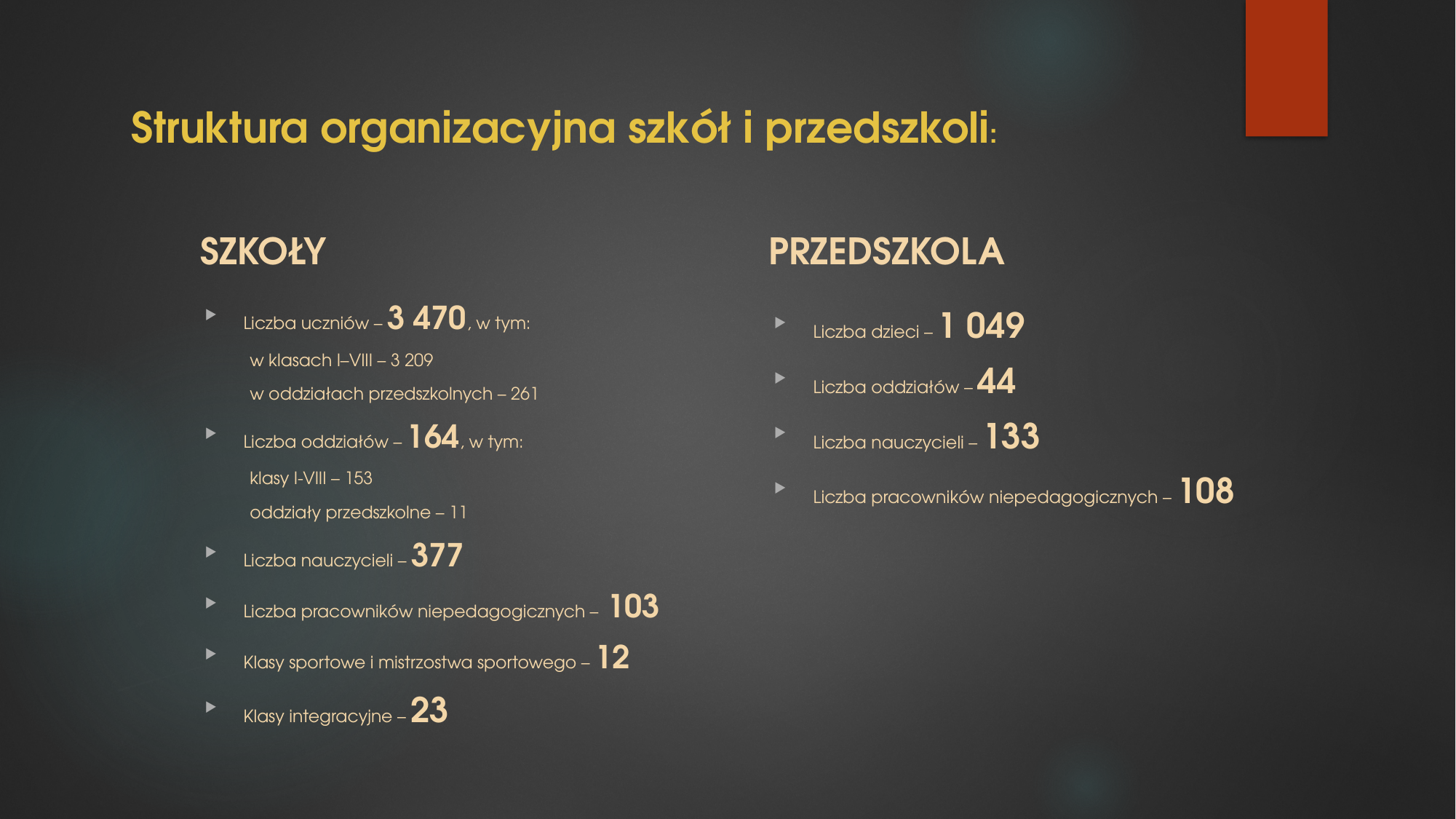

# Struktura organizacyjna szkół i przedszkoli:
SZKOŁY
PRZEDSZKOLA
Liczba uczniów – 3 470, w tym:
w klasach I–VIII – 3 209
w oddziałach przedszkolnych – 261
Liczba oddziałów – 164, w tym:
klasy I-VIII – 153
oddziały przedszkolne – 11
Liczba nauczycieli – 377
Liczba pracowników niepedagogicznych – 103
Klasy sportowe i mistrzostwa sportowego – 12
Klasy integracyjne – 23

Liczba dzieci – 1 049
Liczba oddziałów – 44
Liczba nauczycieli – 133
Liczba pracowników niepedagogicznych – 108